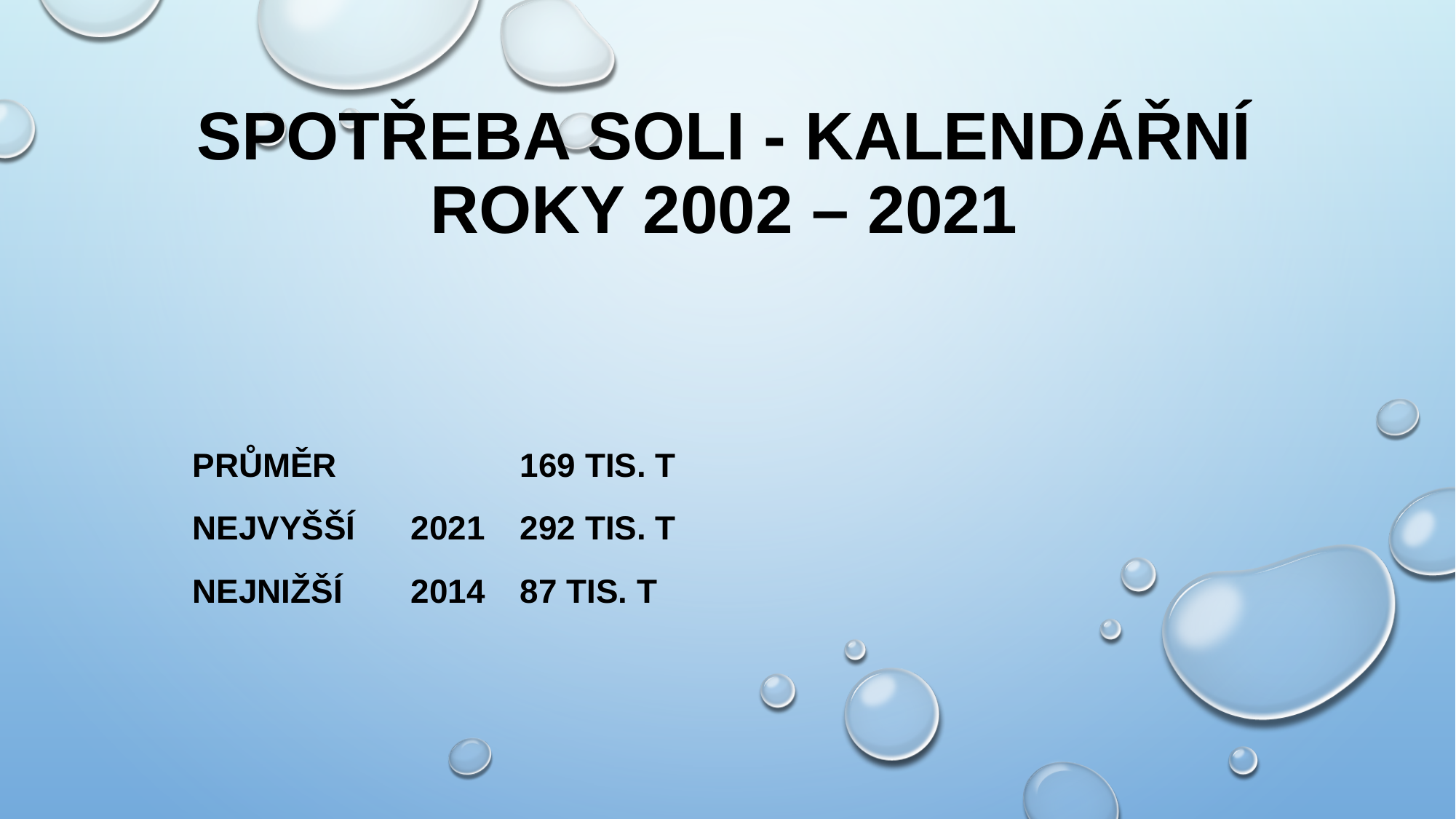

# Spotřeba soli - kalendářní roky 2002 – 2021
Průměr		169 tis. t
Nejvyšší	2021	292 tis. t
Nejnižší	2014	87 tis. t